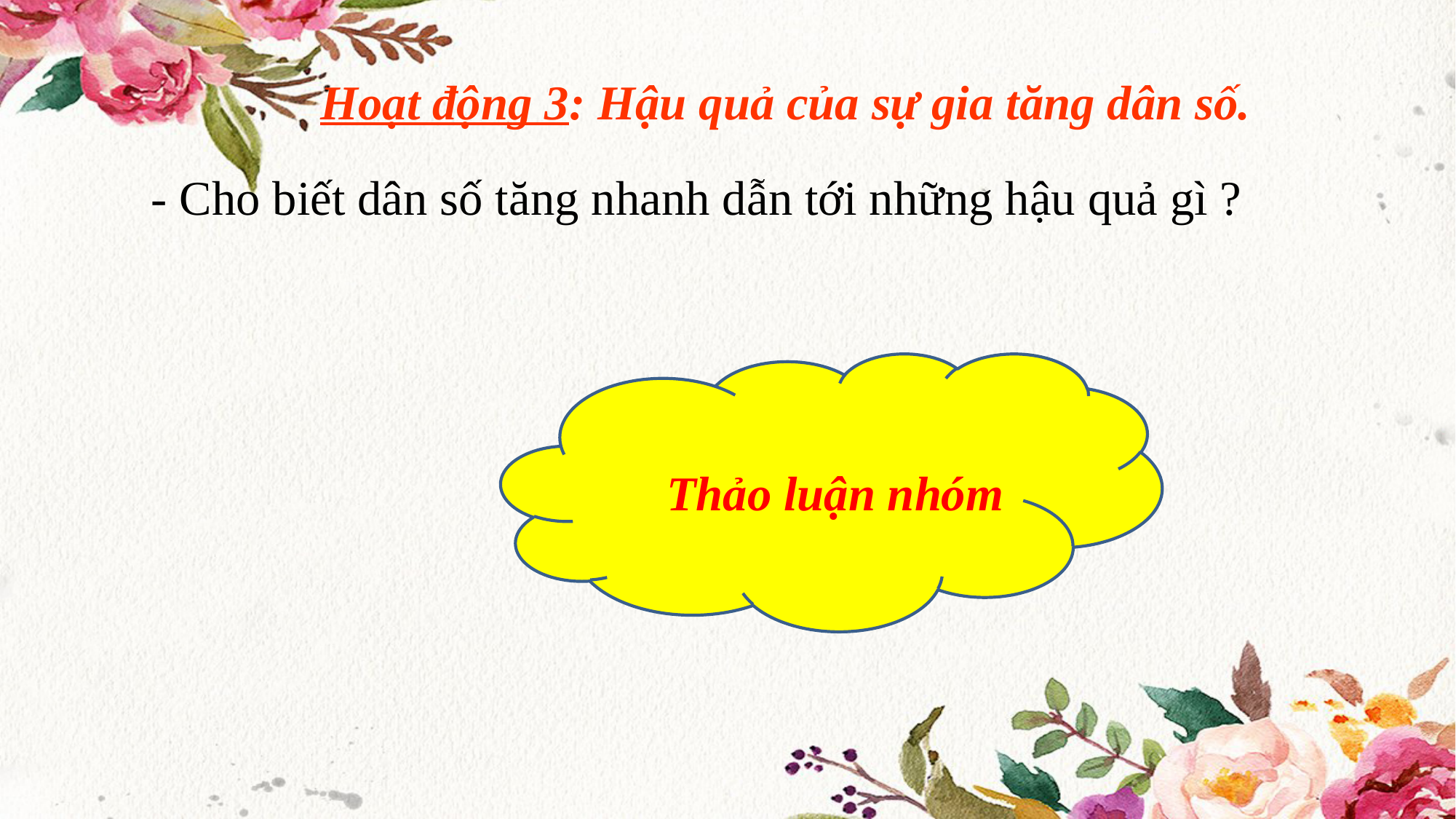

Hoạt động 3: Hậu quả của sự gia tăng dân số.
- Cho biết dân số tăng nhanh dẫn tới những hậu quả gì ?

    Thảo luận nhóm